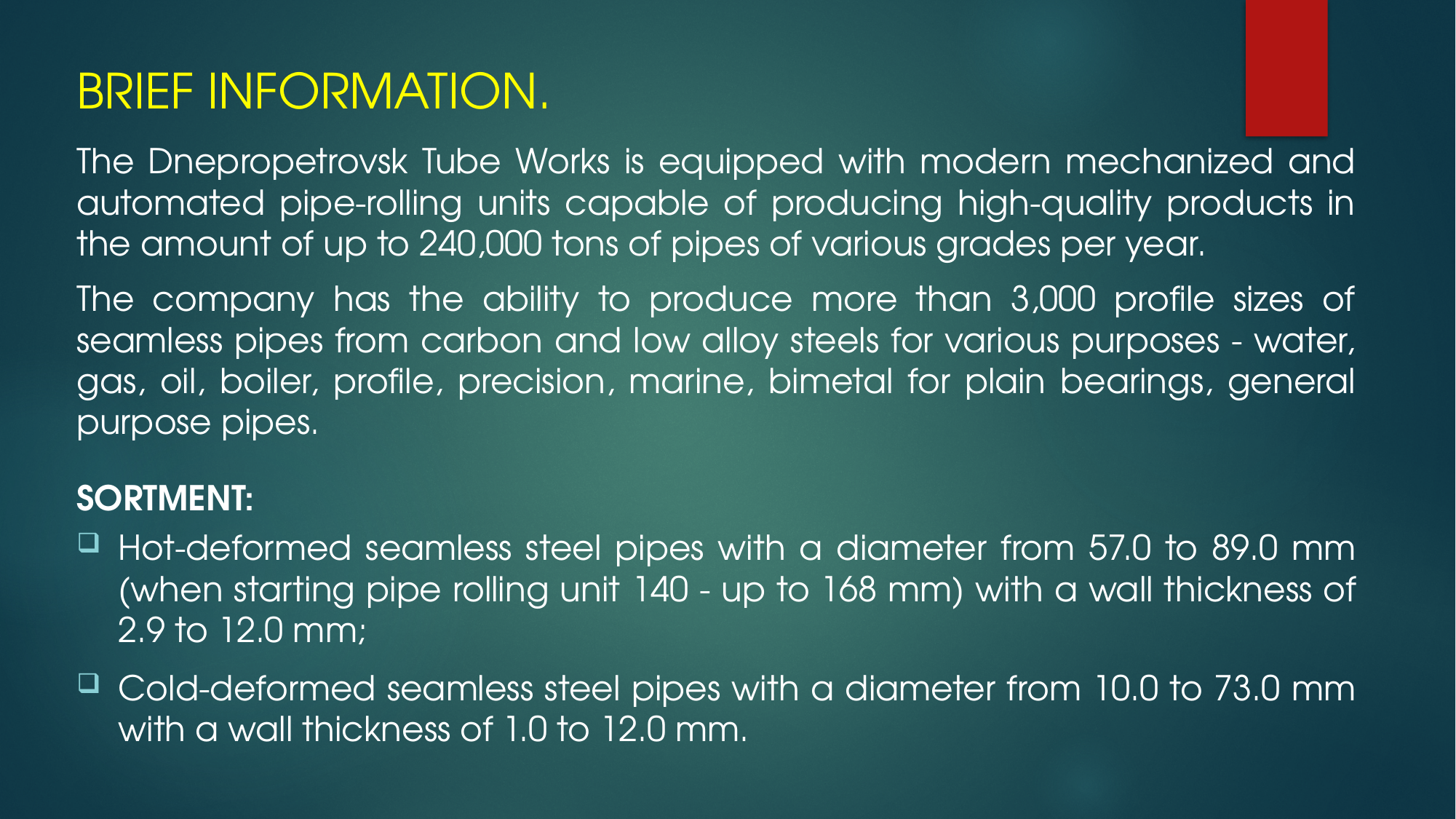

# BRIEF INFORMATION.
The Dnepropetrovsk Tube Works is equipped with modern mechanized and automated pipe-rolling units capable of producing high-quality products in the amount of up to 240,000 tons of pipes of various grades per year.
The company has the ability to produce more than 3,000 profile sizes of seamless pipes from carbon and low alloy steels for various purposes - water, gas, oil, boiler, profile, precision, marine, bimetal for plain bearings, general purpose pipes.

SORTMENT:
Hot-deformed seamless steel pipes with a diameter from 57.0 to 89.0 mm (when starting pipe rolling unit 140 - up to 168 mm) with a wall thickness of 2.9 to 12.0 mm;
Cold-deformed seamless steel pipes with a diameter from 10.0 to 73.0 mm with a wall thickness of 1.0 to 12.0 mm.